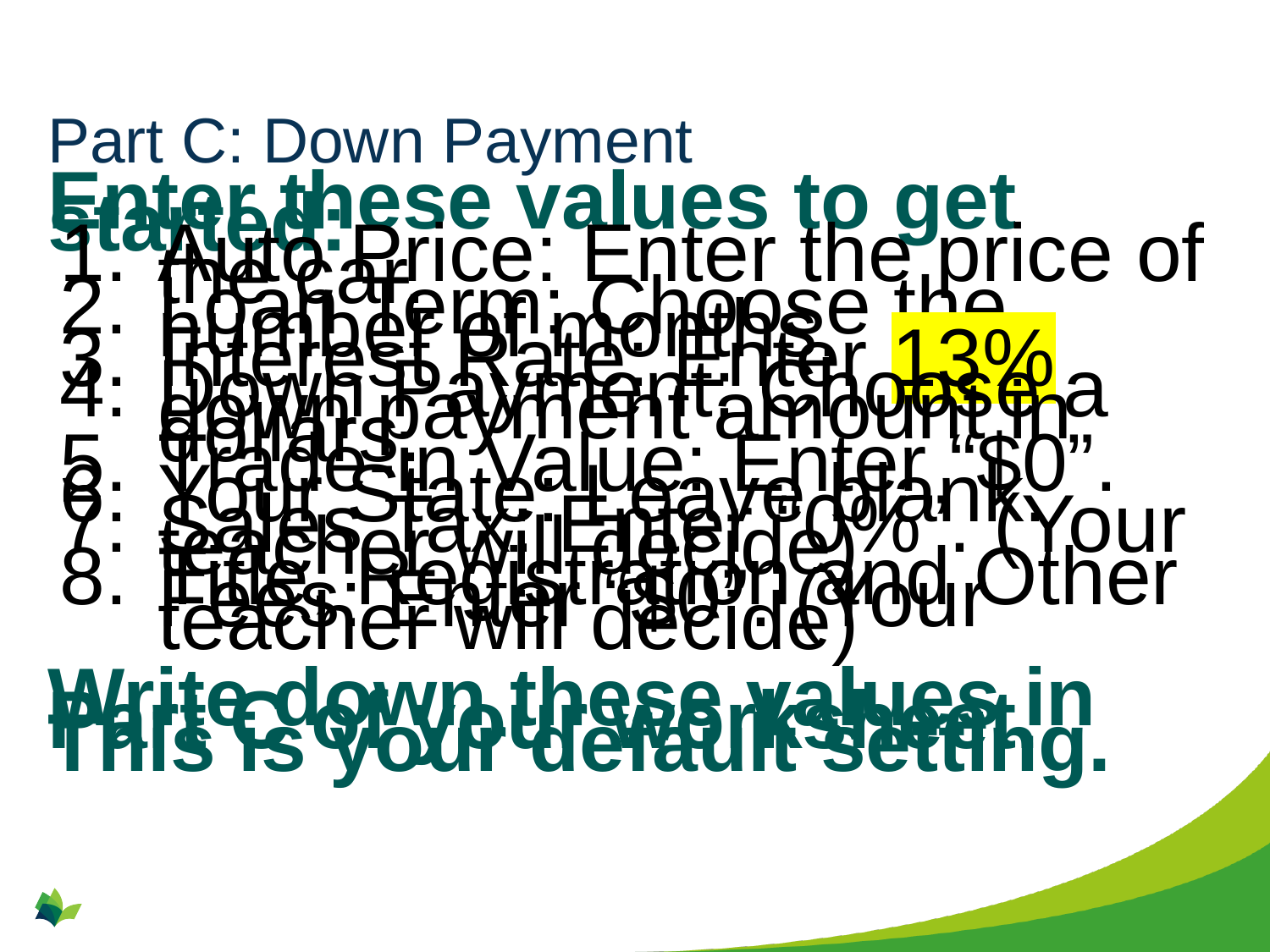

# Part C: Down Payment
Enter these values to get started:
Auto Price: Enter the price of the car.
Loan Term: Choose the number of months.
Interest Rate: Enter 13%
Down Payment: Choose a down payment amount in dollars.
Trade-in Value: Enter “$0”.
Your State: Leave blank.
Sales Tax: Enter “0%”. (Your teacher will decide)
Title, Registration and Other Fees: Enter “$0”. (Your teacher will decide)

Write down these values in Part C of your worksheet. This is your default setting.